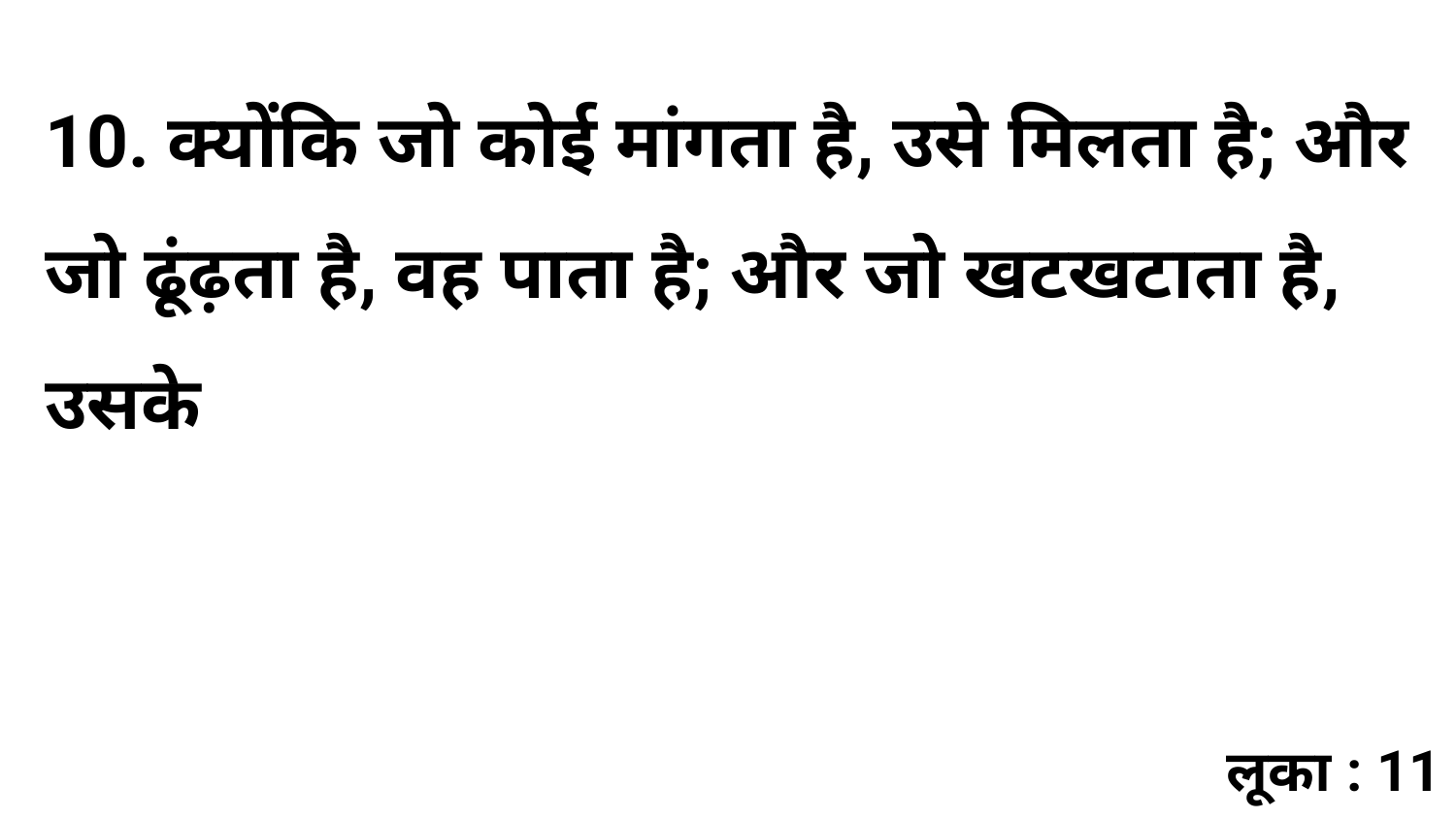

10. क्योंकि जो कोई मांगता है, उसे मिलता है; और जो ढूंढ़ता है, वह पाता है; और जो खटखटाता है, उसके
लूका : 11